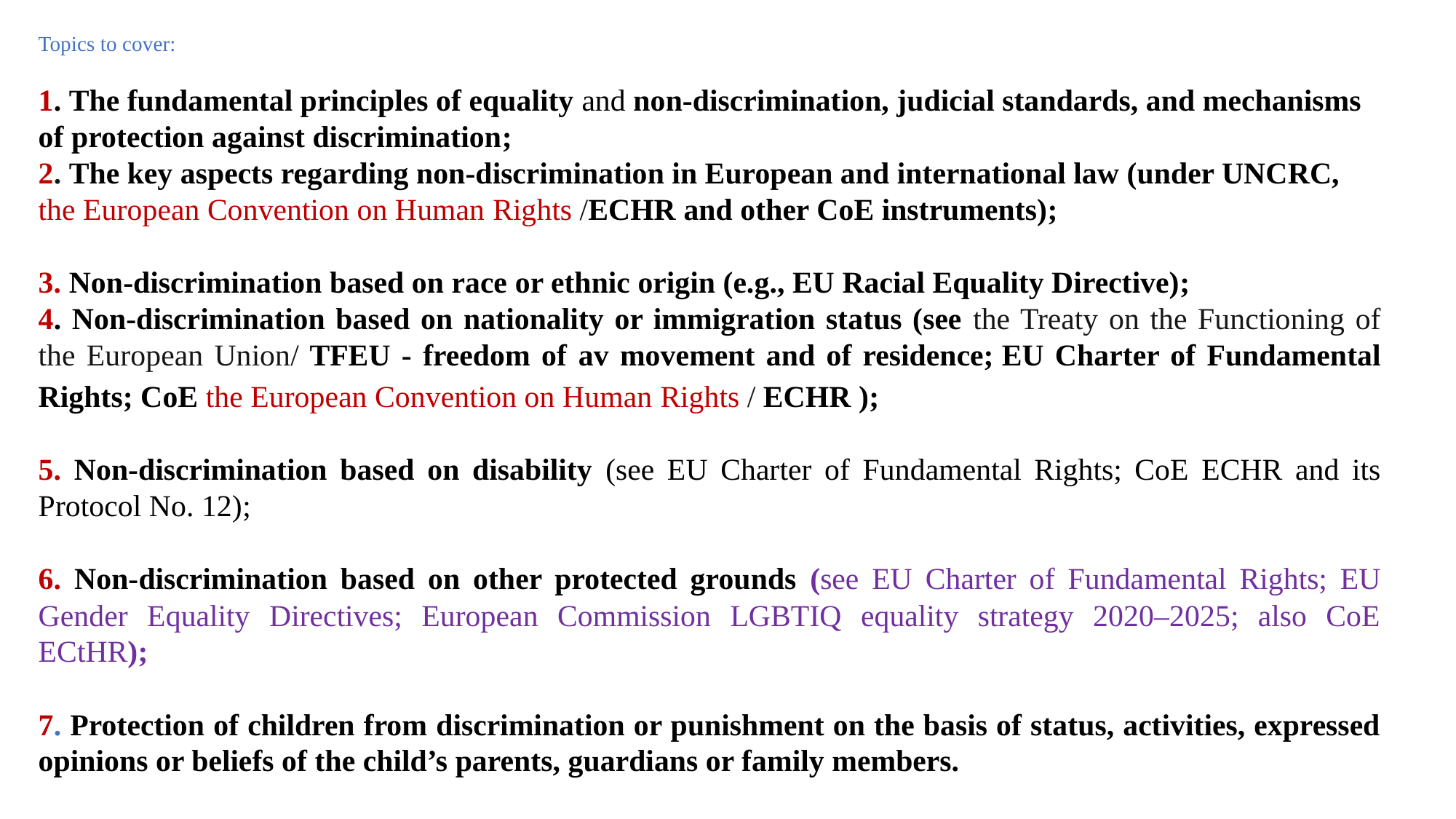

Topics to cover:

1. The fundamental principles of equality and non-discrimination, judicial standards, and mechanisms of protection against discrimination;
2. The key aspects regarding non-discrimination in European and international law (under UNCRC, the European Convention on Human Rights /ECHR and other CoE instruments);
3. Non-discrimination based on race or ethnic origin (e.g., EU Racial Equality Directive);
4. Non-discrimination based on nationality or immigration status (see the Treaty on the Functioning of the European Union/ TFEU - freedom of av movement and of residence; EU Charter of Fundamental Rights; CoE the European Convention on Human Rights / ECHR );
5. Non-discrimination based on disability (see EU Charter of Fundamental Rights; CoE ECHR and its Protocol No. 12);
6. Non-discrimination based on other protected grounds (see EU Charter of Fundamental Rights; EU Gender Equality Directives; European Commission LGBTIQ equality strategy 2020–2025; also CoE ECtHR);
7. Protection of children from discrimination or punishment on the basis of status, activities, expressed opinions or beliefs of the child’s parents, guardians or family members.